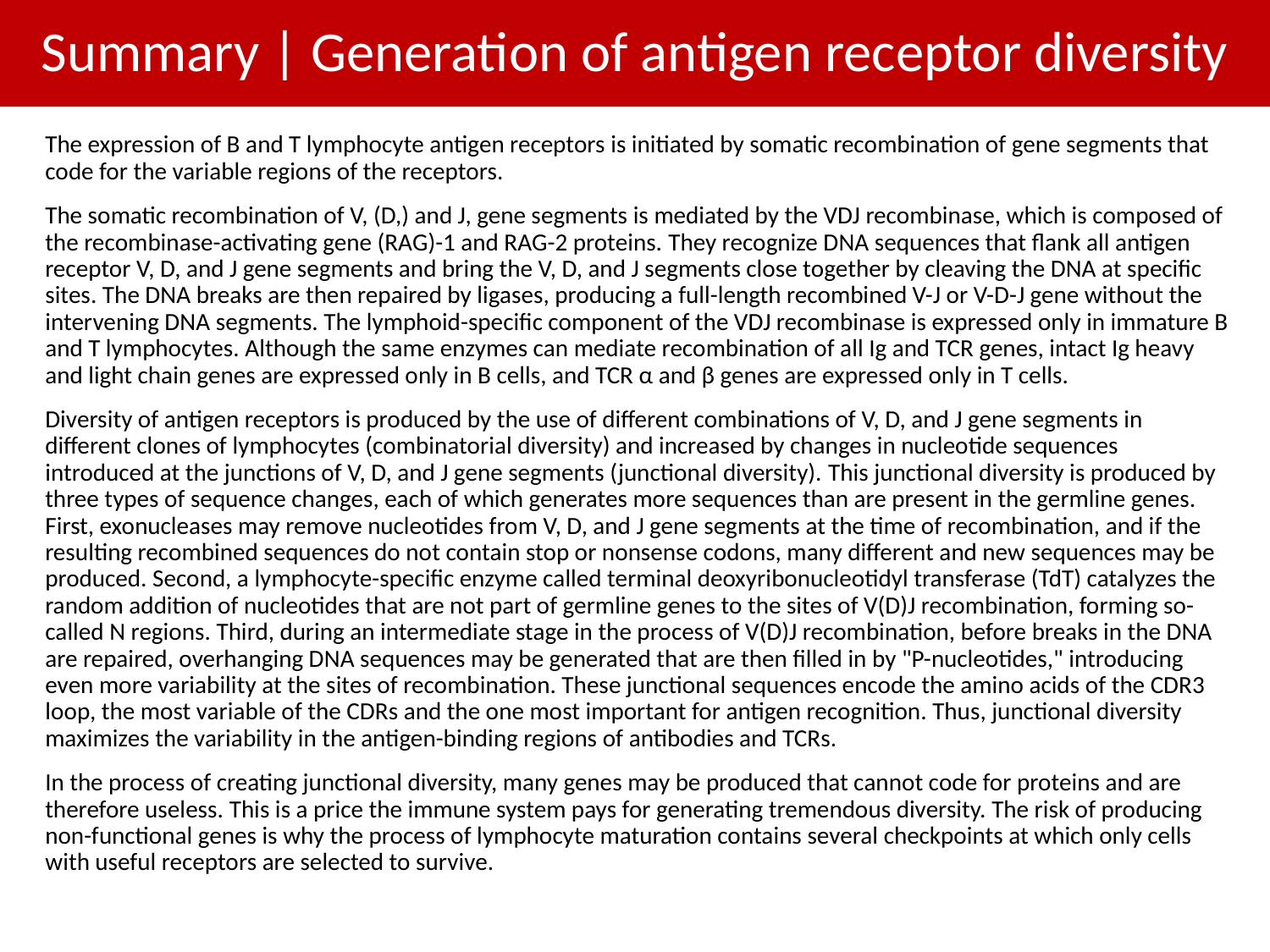

# Summary | Generation of antigen receptor diversity
The expression of B and T lymphocyte antigen receptors is initiated by somatic recombination of gene segments that code for the variable regions of the receptors.
The somatic recombination of V, (D,) and J, gene segments is mediated by the VDJ recombinase, which is composed of the recombinase-activating gene (RAG)-1 and RAG-2 proteins. They recognize DNA sequences that flank all antigen receptor V, D, and J gene segments and bring the V, D, and J segments close together by cleaving the DNA at specific sites. The DNA breaks are then repaired by ligases, producing a full-length recombined V-J or V-D-J gene without the intervening DNA segments. The lymphoid-specific component of the VDJ recombinase is expressed only in immature B and T lymphocytes. Although the same enzymes can mediate recombination of all Ig and TCR genes, intact Ig heavy and light chain genes are expressed only in B cells, and TCR α and β genes are expressed only in T cells.
Diversity of antigen receptors is produced by the use of different combinations of V, D, and J gene segments in different clones of lymphocytes (combinatorial diversity) and increased by changes in nucleotide sequences introduced at the junctions of V, D, and J gene segments (junctional diversity). This junctional diversity is produced by three types of sequence changes, each of which generates more sequences than are present in the germline genes. First, exonucleases may remove nucleotides from V, D, and J gene segments at the time of recombination, and if the resulting recombined sequences do not contain stop or nonsense codons, many different and new sequences may be produced. Second, a lymphocyte-specific enzyme called terminal deoxyribonucleotidyl transferase (TdT) catalyzes the random addition of nucleotides that are not part of germline genes to the sites of V(D)J recombination, forming so-called N regions. Third, during an intermediate stage in the process of V(D)J recombination, before breaks in the DNA are repaired, overhanging DNA sequences may be generated that are then filled in by "P-nucleotides," introducing even more variability at the sites of recombination. These junctional sequences encode the amino acids of the CDR3 loop, the most variable of the CDRs and the one most important for antigen recognition. Thus, junctional diversity maximizes the variability in the antigen-binding regions of antibodies and TCRs.
In the process of creating junctional diversity, many genes may be produced that cannot code for proteins and are therefore useless. This is a price the immune system pays for generating tremendous diversity. The risk of producing non-functional genes is why the process of lymphocyte maturation contains several checkpoints at which only cells with useful receptors are selected to survive.